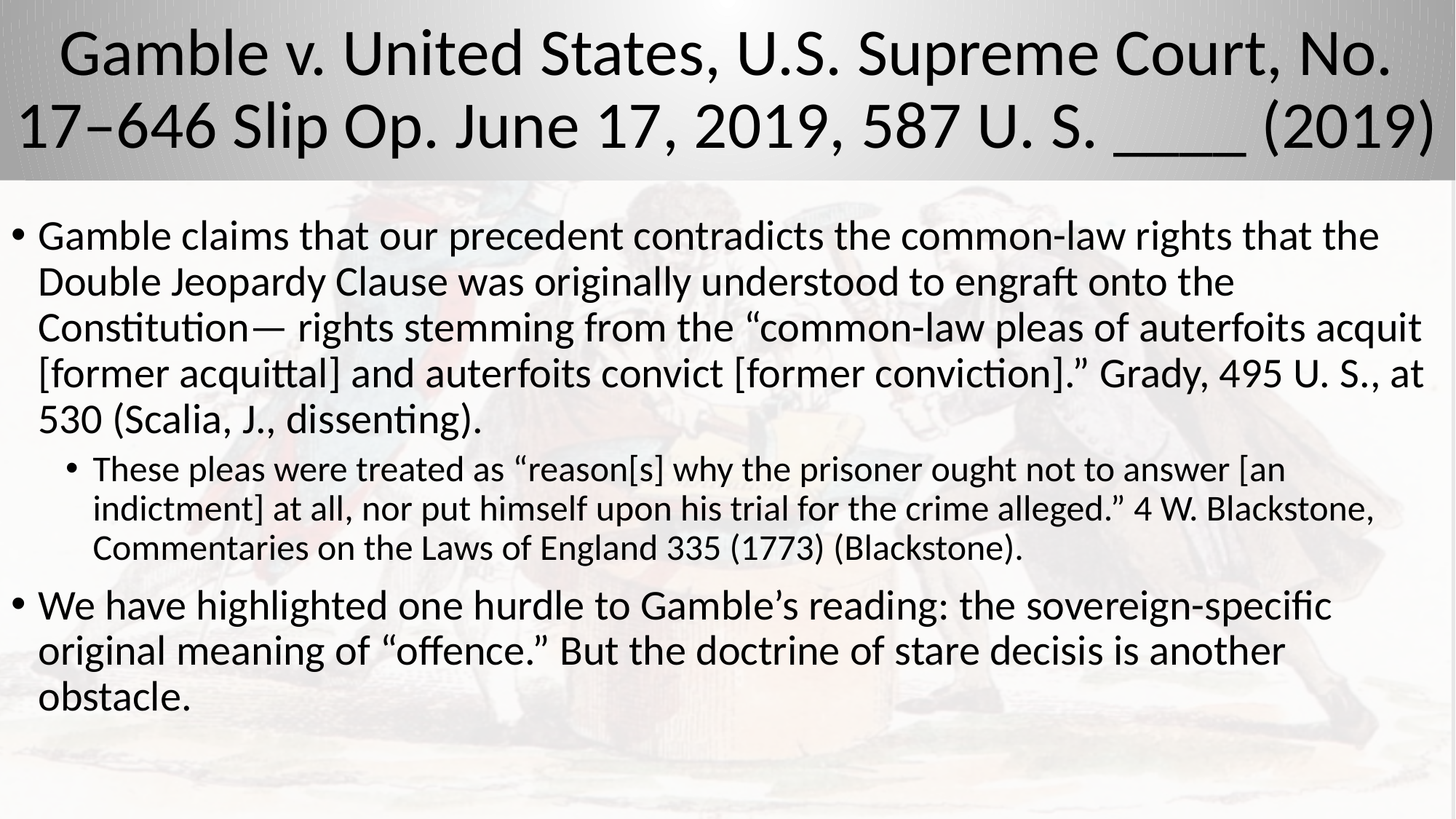

# Gamble v. United States, U.S. Supreme Court, No. 17–646 Slip Op. June 17, 2019, 587 U. S. ____ (2019)
Gamble claims that our precedent contradicts the common-law rights that the Double Jeopardy Clause was originally understood to engraft onto the Constitution— rights stemming from the “common-law pleas of auterfoits acquit [former acquittal] and auterfoits convict [former conviction].” Grady, 495 U. S., at 530 (Scalia, J., dissenting).
These pleas were treated as “reason[s] why the prisoner ought not to answer [an indictment] at all, nor put himself upon his trial for the crime alleged.” 4 W. Blackstone, Commentaries on the Laws of England 335 (1773) (Blackstone).
We have highlighted one hurdle to Gamble’s reading: the sovereign-specific original meaning of “offence.” But the doctrine of stare decisis is another obstacle.